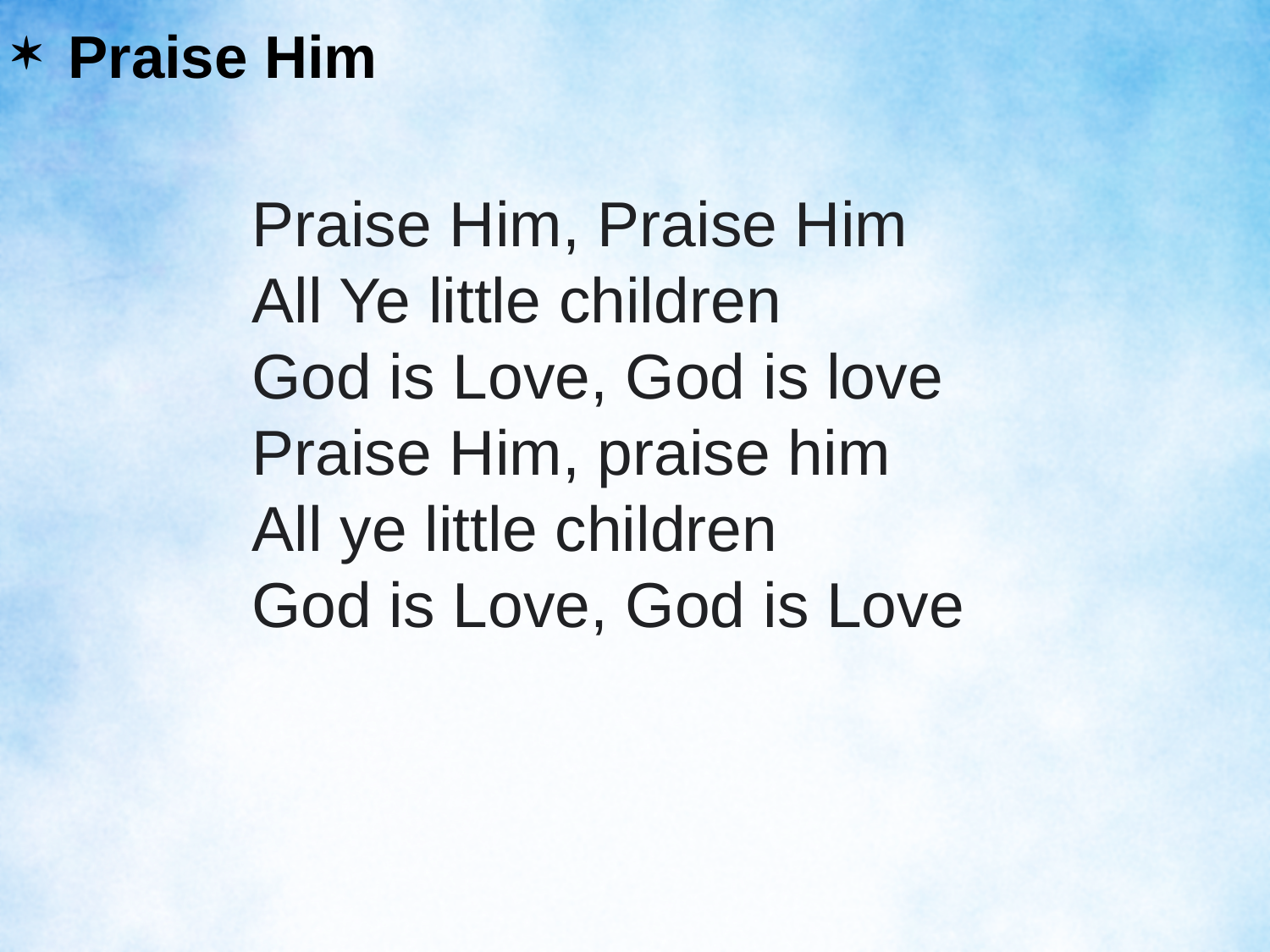

Praise Him
Praise Him, Praise Him
All Ye little children
God is Love, God is love
Praise Him, praise him
All ye little children
God is Love, God is Love